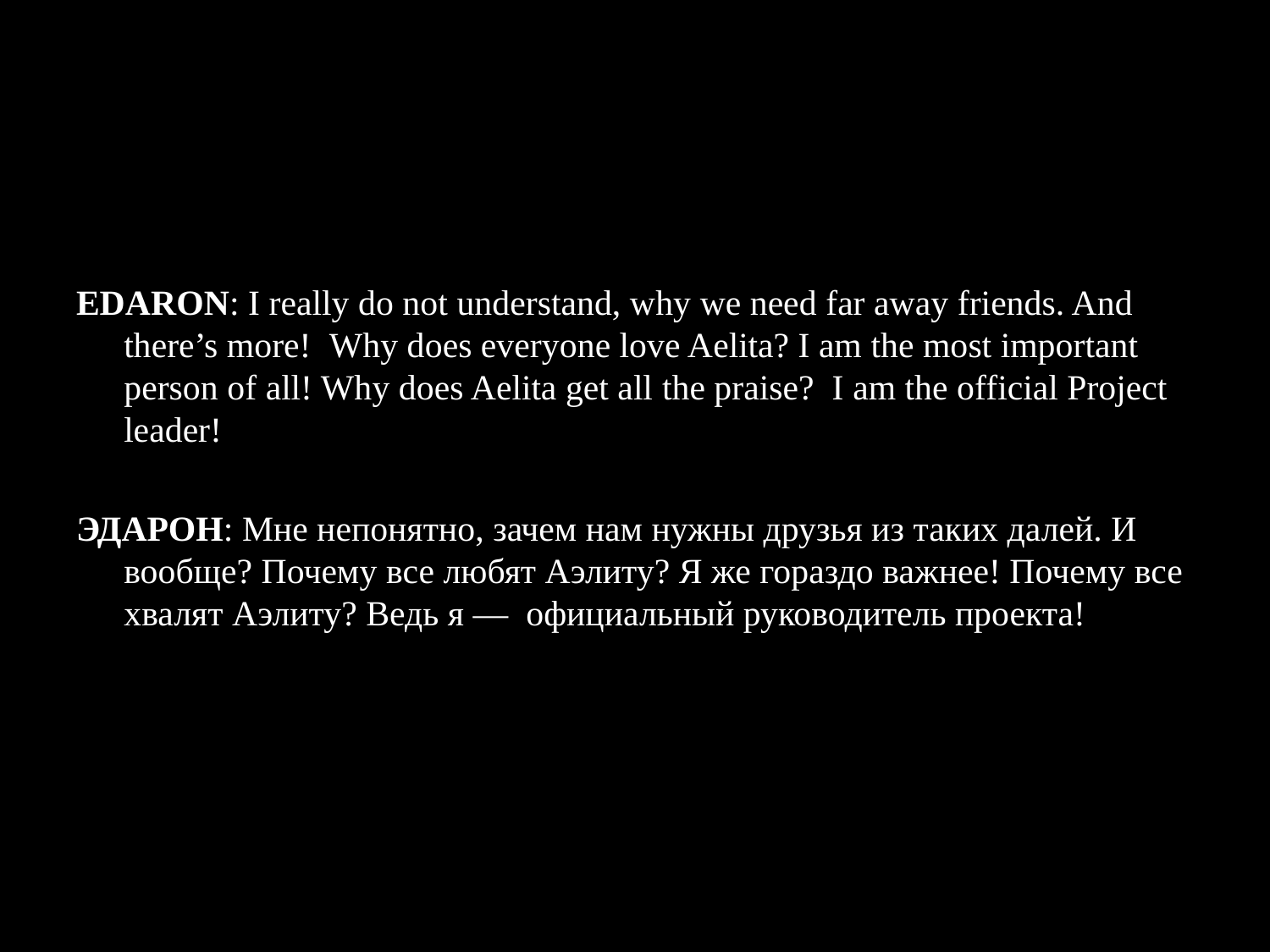

EDARON: I really do not understand, why we need far away friends. And there’s more!  Why does everyone love Aelita? I am the most important person of all! Why does Aelita get all the praise?  I am the official Project leader!

ЭДАРОН: Мне непонятно, зачем нам нужны друзья из таких далей. И вообще? Почему все любят Аэлиту? Я же гораздо важнее! Почему все хвалят Аэлиту? Ведь я —  официальный руководитель проекта!